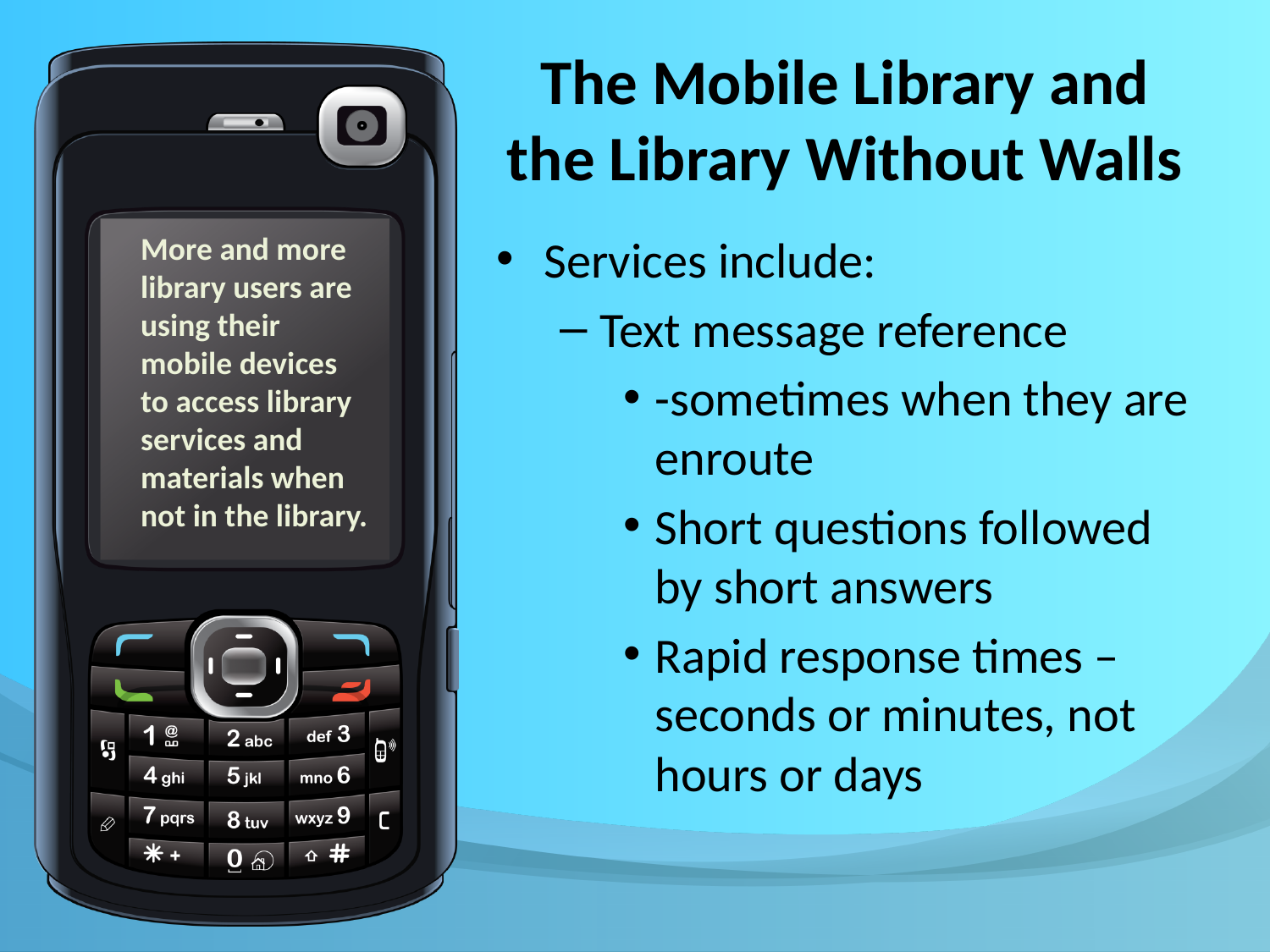

# The Mobile Library and the Library Without Walls
More and more library users are using their mobile devices to access library  services and materials when not in the library.
Services include:
Text message reference
-sometimes when they are enroute
Short questions followed by short answers
Rapid response times – seconds or minutes, not hours or days